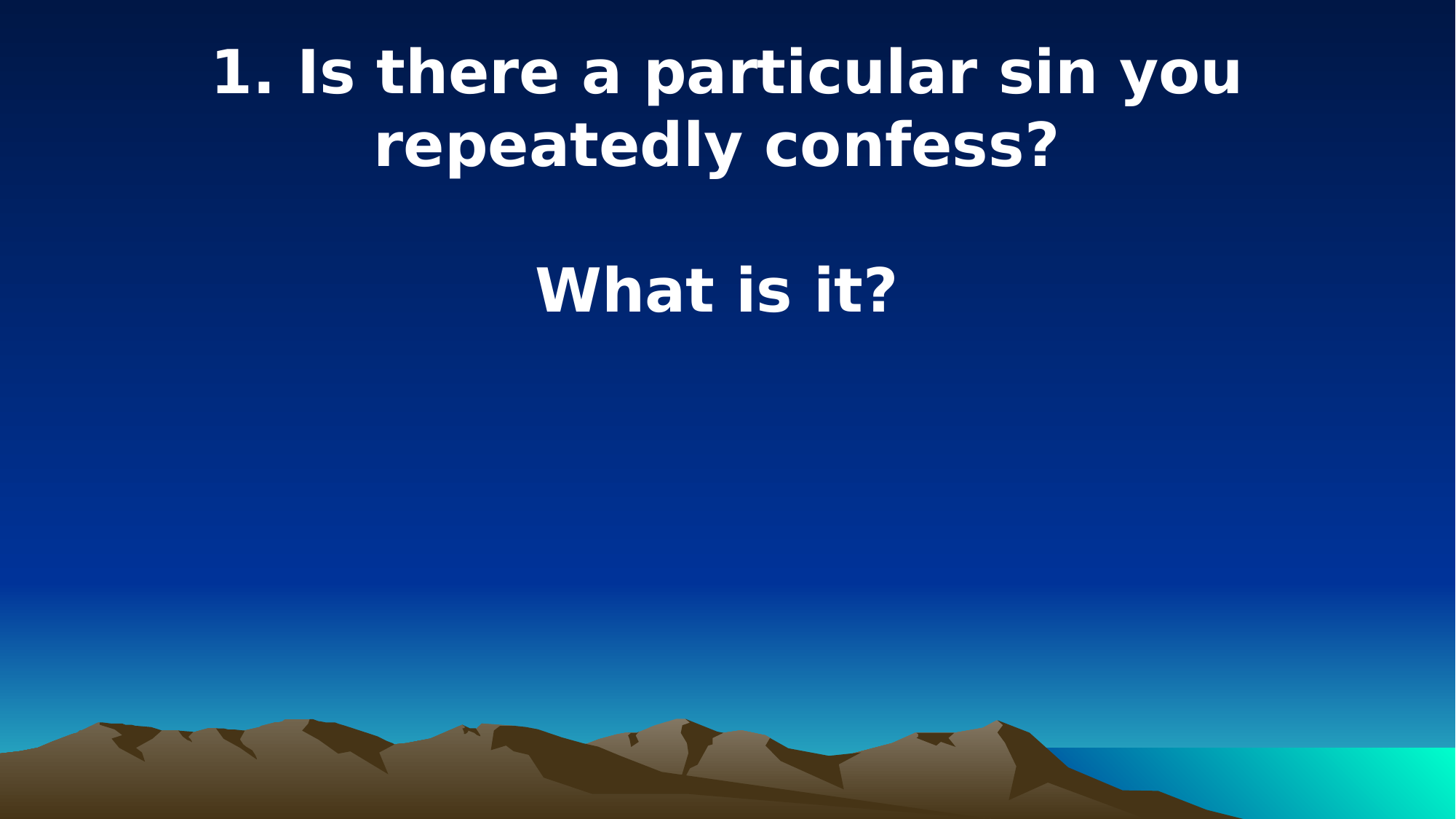

1. Is there a particular sin you repeatedly confess?

What is it?